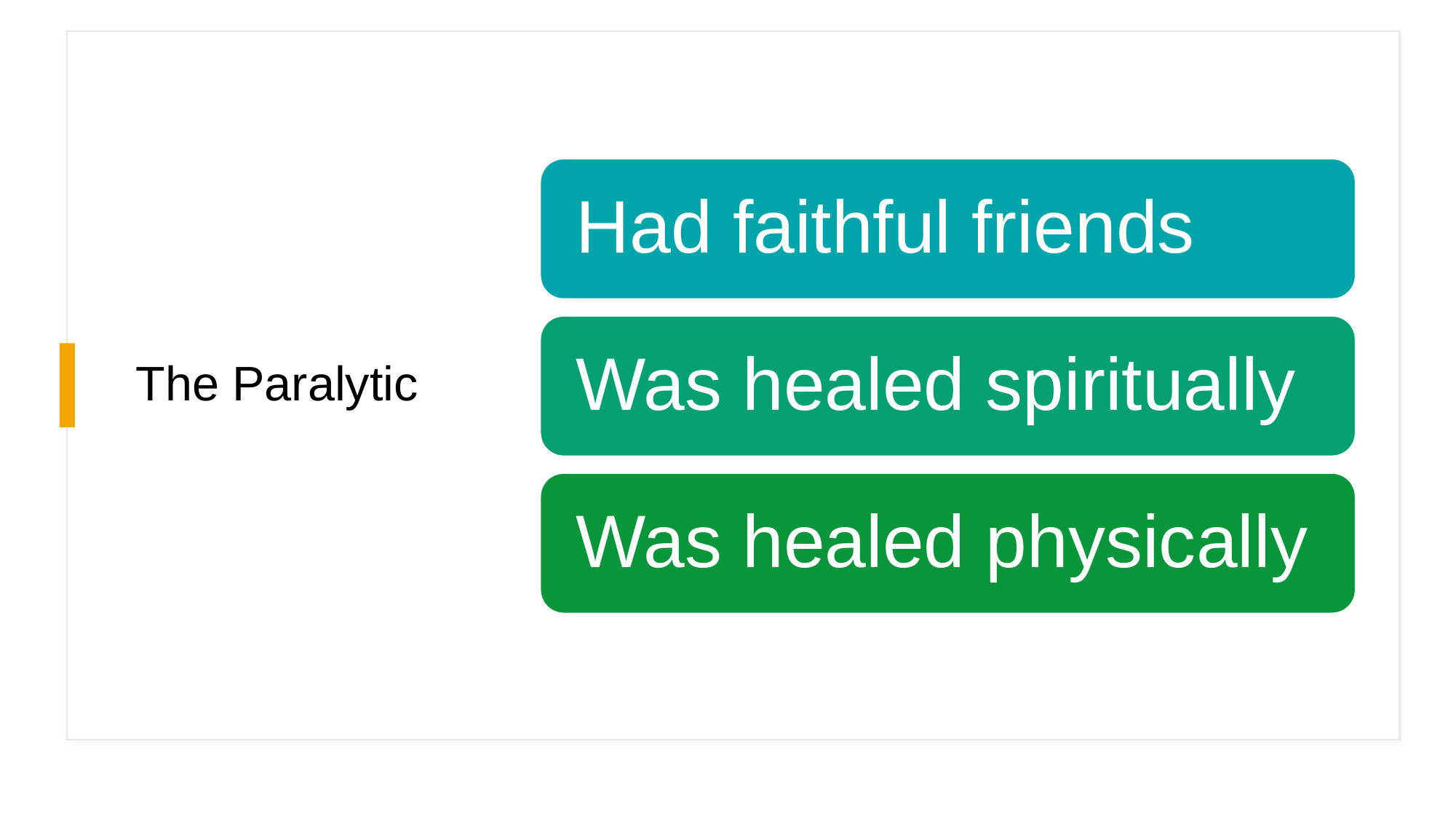

# The Paralytic
Had faithful friends
Was healed spiritually
Was healed physically